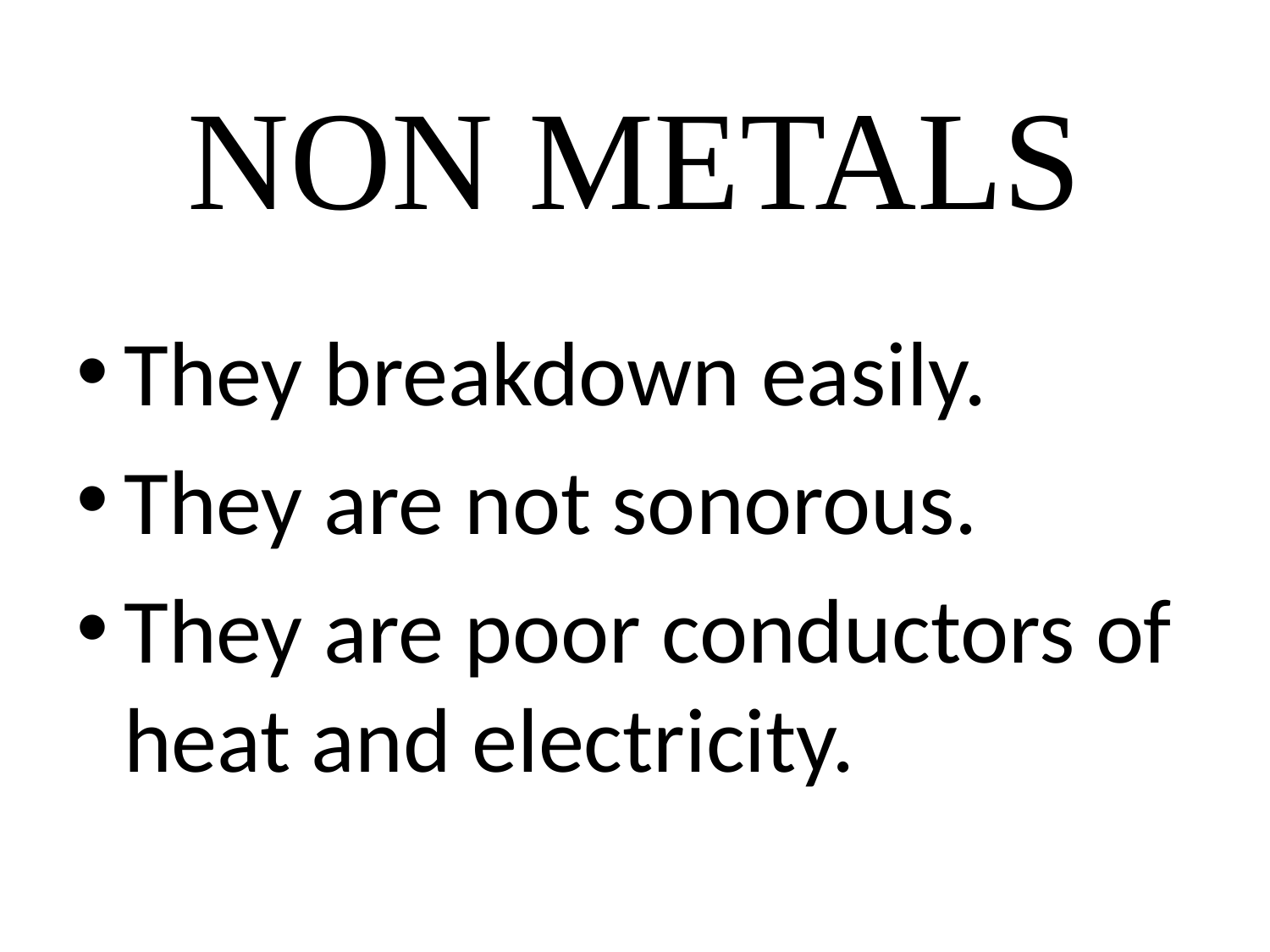

# NON METALS

They breakdown easily.
They are not sonorous.
They are poor conductors of heat and electricity.